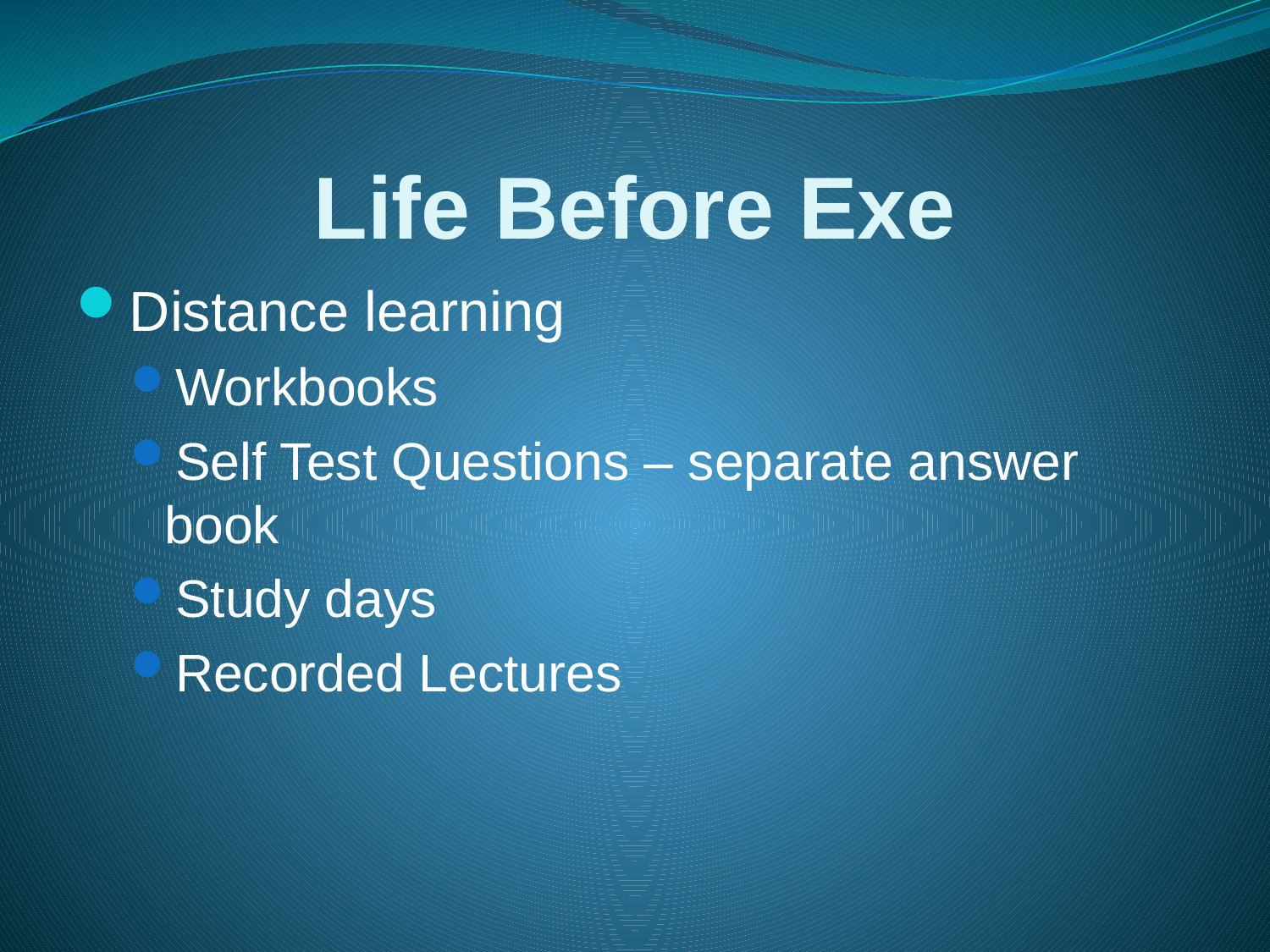

# Life Before Exe
Distance learning
Workbooks
Self Test Questions – separate answer book
Study days
Recorded Lectures